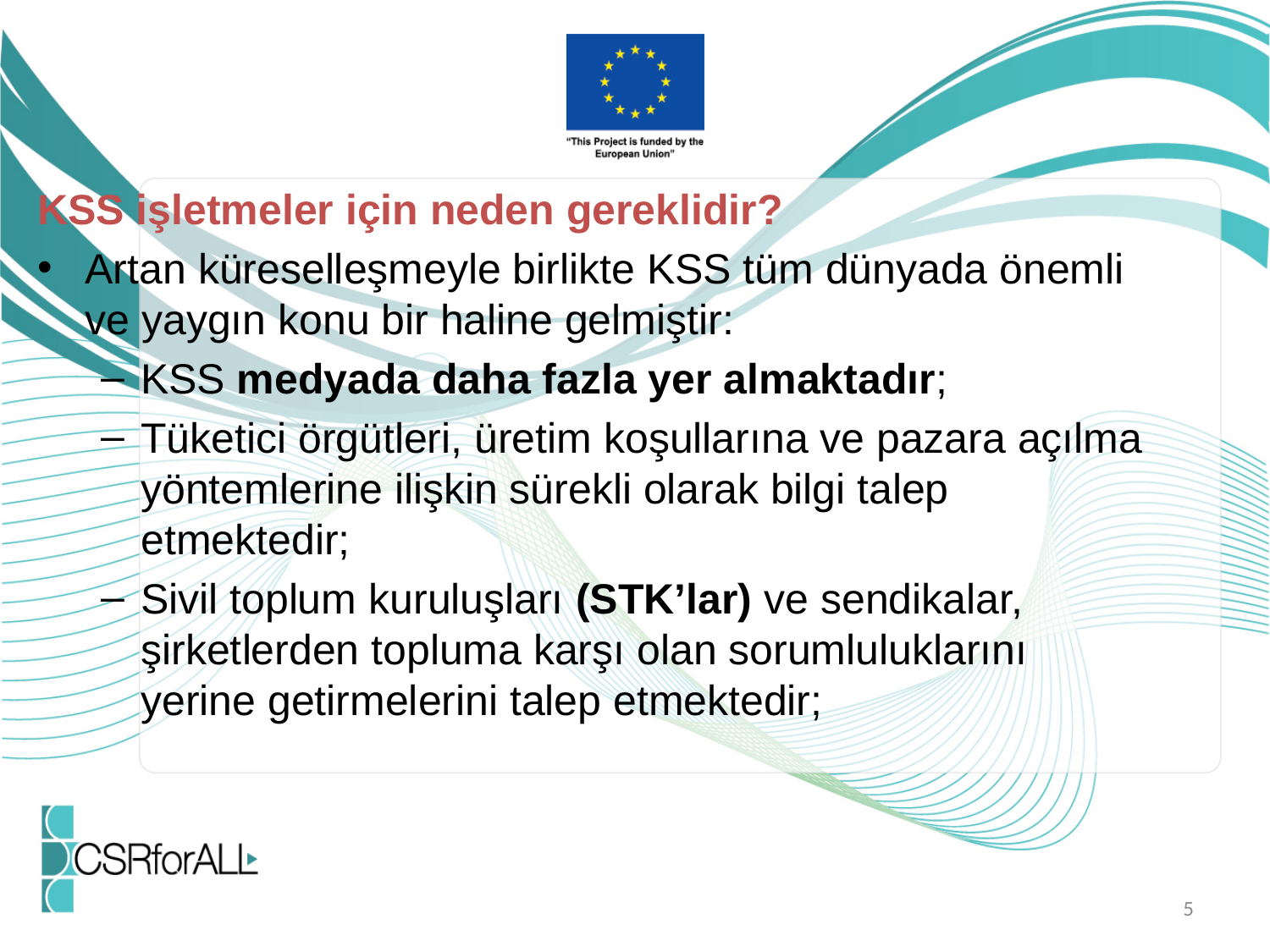

KSS işletmeler için neden gereklidir?
Artan küreselleşmeyle birlikte KSS tüm dünyada önemli ve yaygın konu bir haline gelmiştir:
KSS medyada daha fazla yer almaktadır;
Tüketici örgütleri, üretim koşullarına ve pazara açılma yöntemlerine ilişkin sürekli olarak bilgi talep etmektedir;
Sivil toplum kuruluşları (STK’lar) ve sendikalar, şirketlerden topluma karşı olan sorumluluklarını yerine getirmelerini talep etmektedir;

5